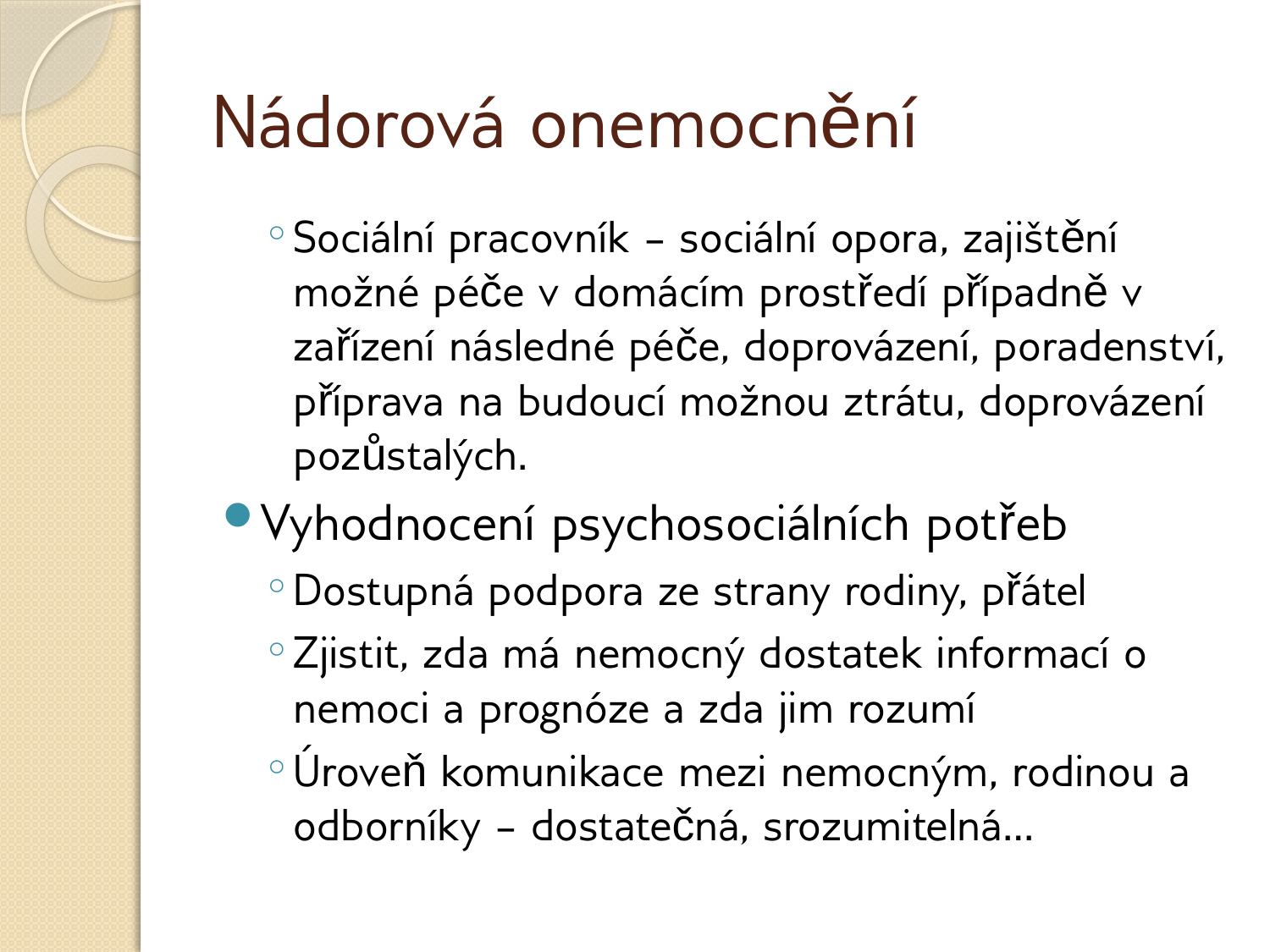

# Nádorová onemocnění
Sociální pracovník – sociální opora, zajištění možné péče v domácím prostředí případně v zařízení následné péče, doprovázení, poradenství, příprava na budoucí možnou ztrátu, doprovázení pozůstalých.
Vyhodnocení psychosociálních potřeb
Dostupná podpora ze strany rodiny, přátel
Zjistit, zda má nemocný dostatek informací o nemoci a prognóze a zda jim rozumí
Úroveň komunikace mezi nemocným, rodinou a odborníky – dostatečná, srozumitelná…